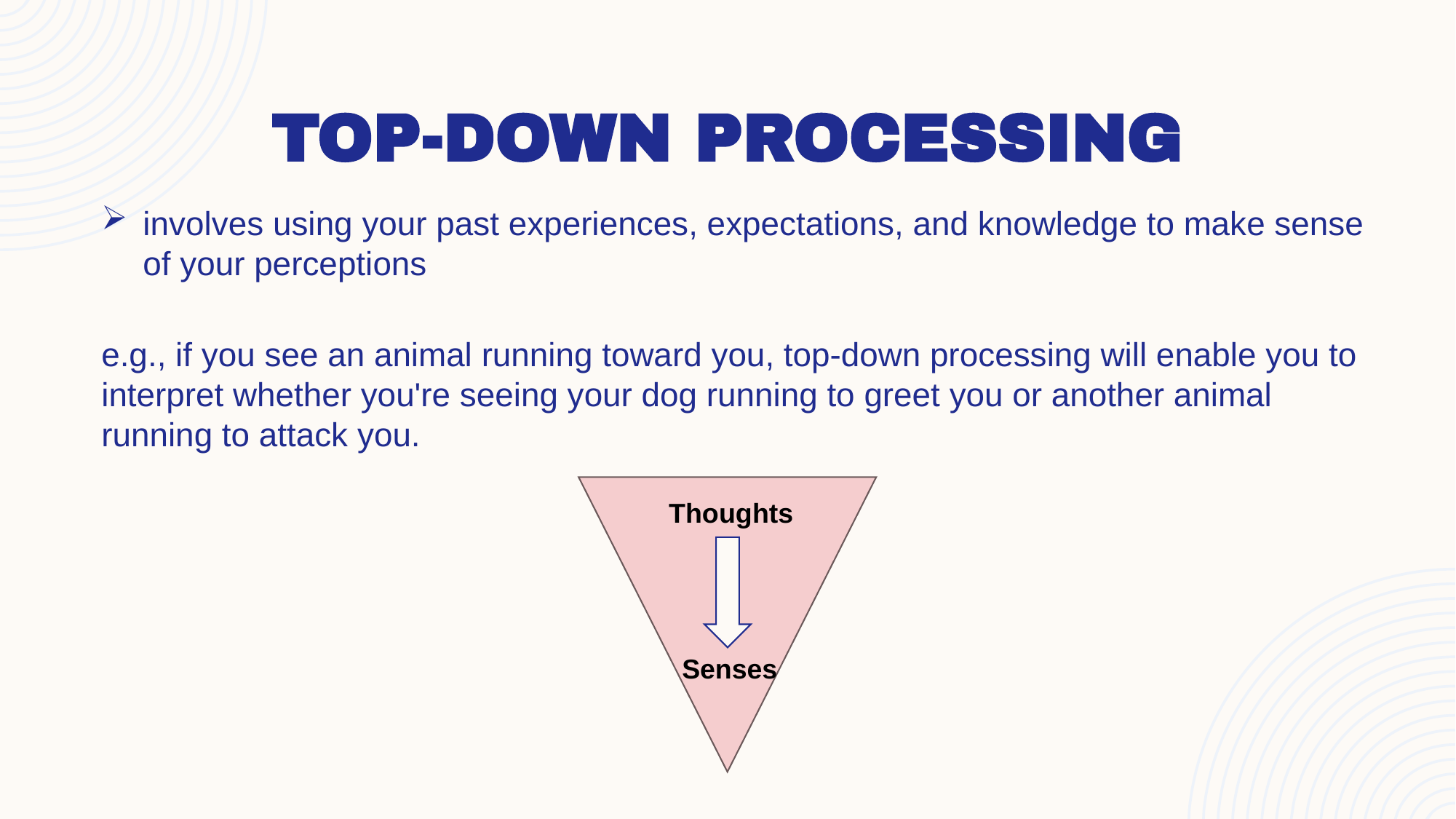

# Top-down processing
involves using your past experiences, expectations, and knowledge to make sense of your perceptions

e.g., if you see an animal running toward you, top-down processing will enable you to interpret whether you're seeing your dog running to greet you or another animal running to attack you.

Thoughts

Senses